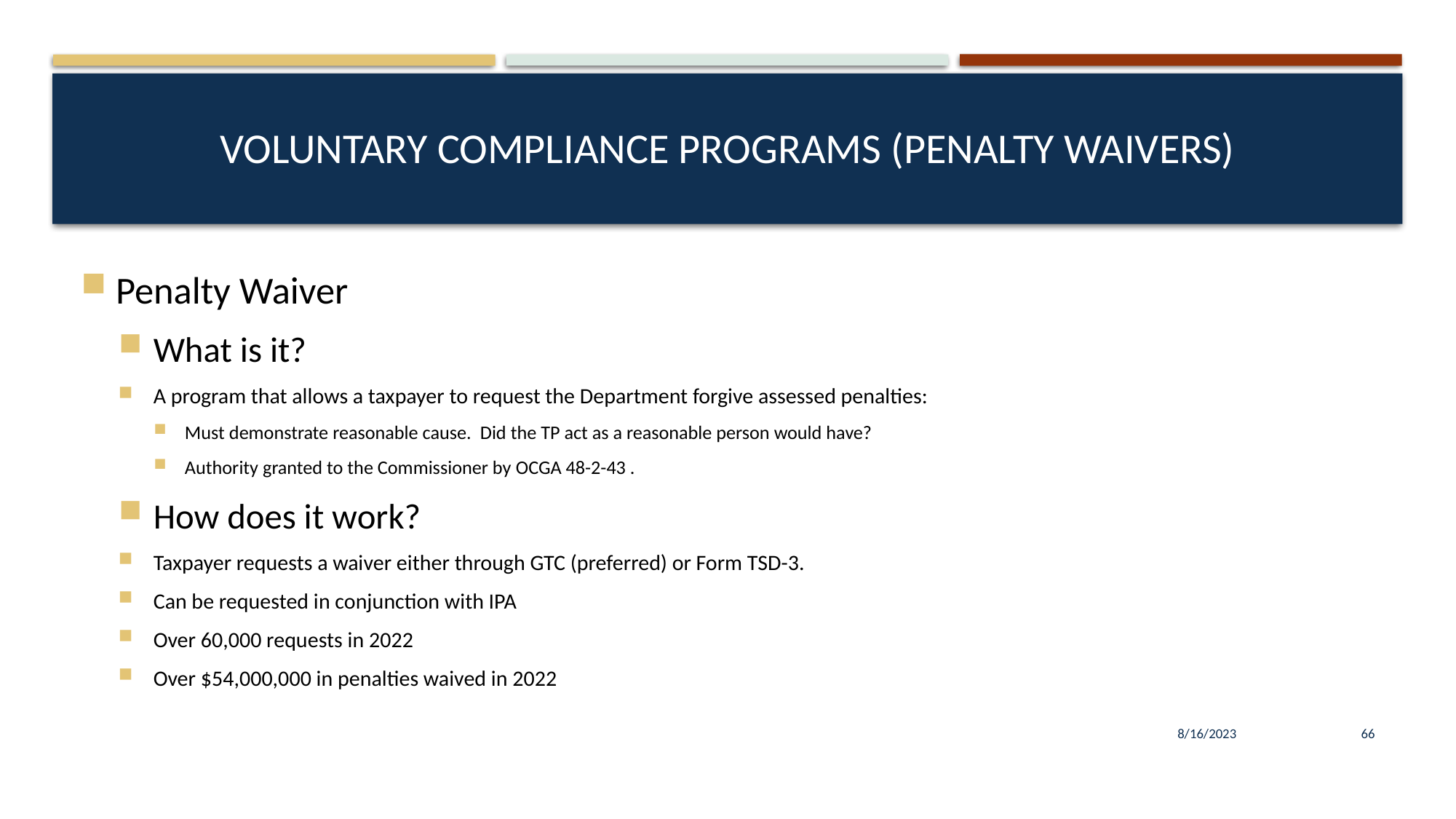

# Voluntary Compliance programs (penalty waivers)
Penalty Waiver
What is it?
A program that allows a taxpayer to request the Department forgive assessed penalties:
Must demonstrate reasonable cause.  Did the TP act as a reasonable person would have?
Authority granted to the Commissioner by OCGA 48-2-43 .
How does it work?
Taxpayer requests a waiver either through GTC (preferred) or Form TSD-3.
Can be requested in conjunction with IPA
Over 60,000 requests in 2022
Over $54,000,000 in penalties waived in 2022

8/16/2023
66